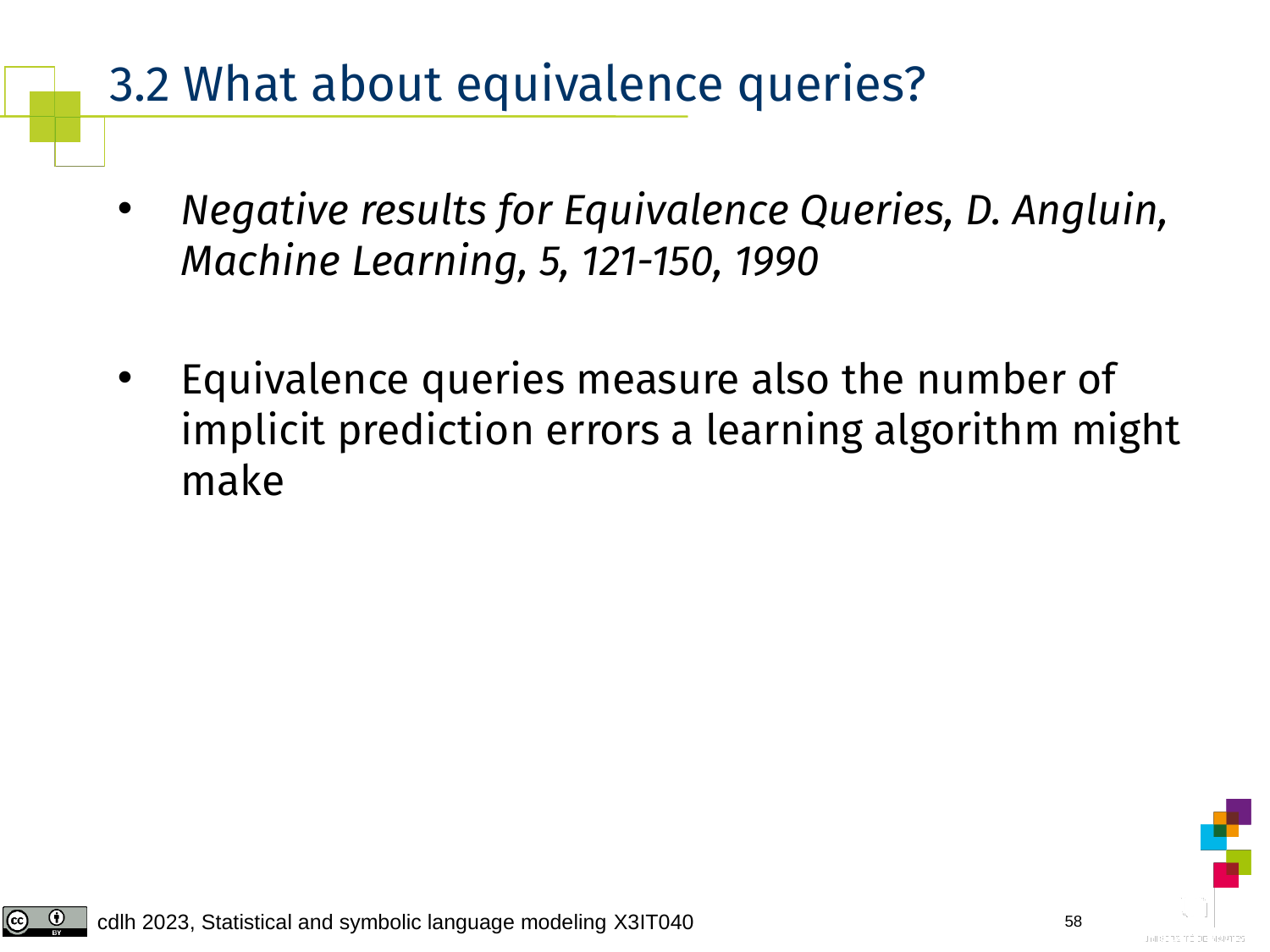

# 3.2 What about equivalence queries?
Negative results for Equivalence Queries, D. Angluin, Machine Learning, 5, 121-150, 1990

Equivalence queries measure also the number of implicit prediction errors a learning algorithm might make
58